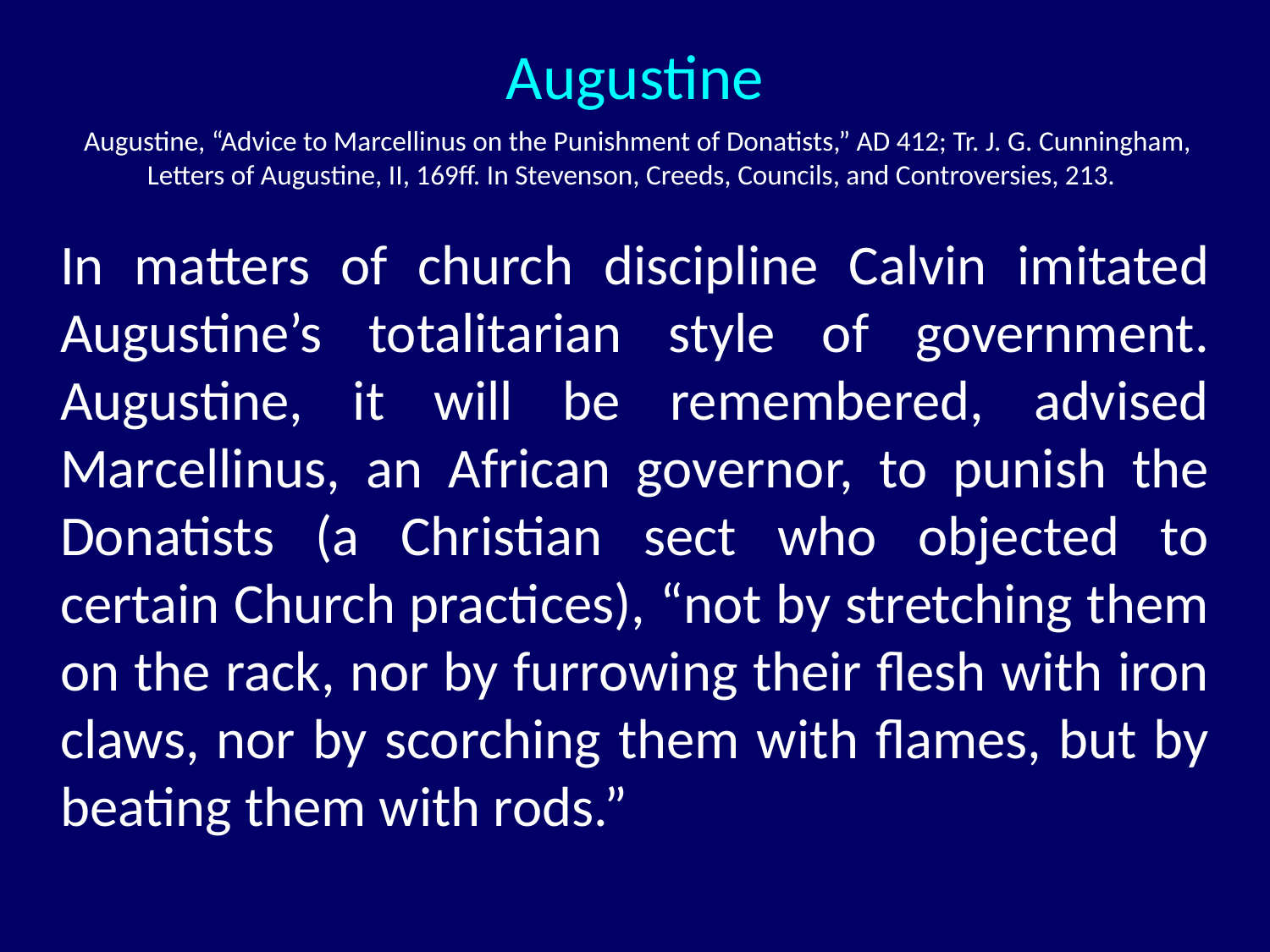

Augustine
 Augustine, “Advice to Marcellinus on the Punishment of Donatists,” AD 412; Tr. J. G. Cunningham, Letters of Augustine, II, 169ff. In Stevenson, Creeds, Councils, and Controversies, 213.
In matters of church discipline Calvin imitated Augustine’s totalitarian style of government. Augustine, it will be remembered, advised Marcellinus, an African governor, to punish the Donatists (a Christian sect who objected to certain Church practices), “not by stretching them on the rack, nor by furrowing their flesh with iron claws, nor by scorching them with flames, but by beating them with rods.”